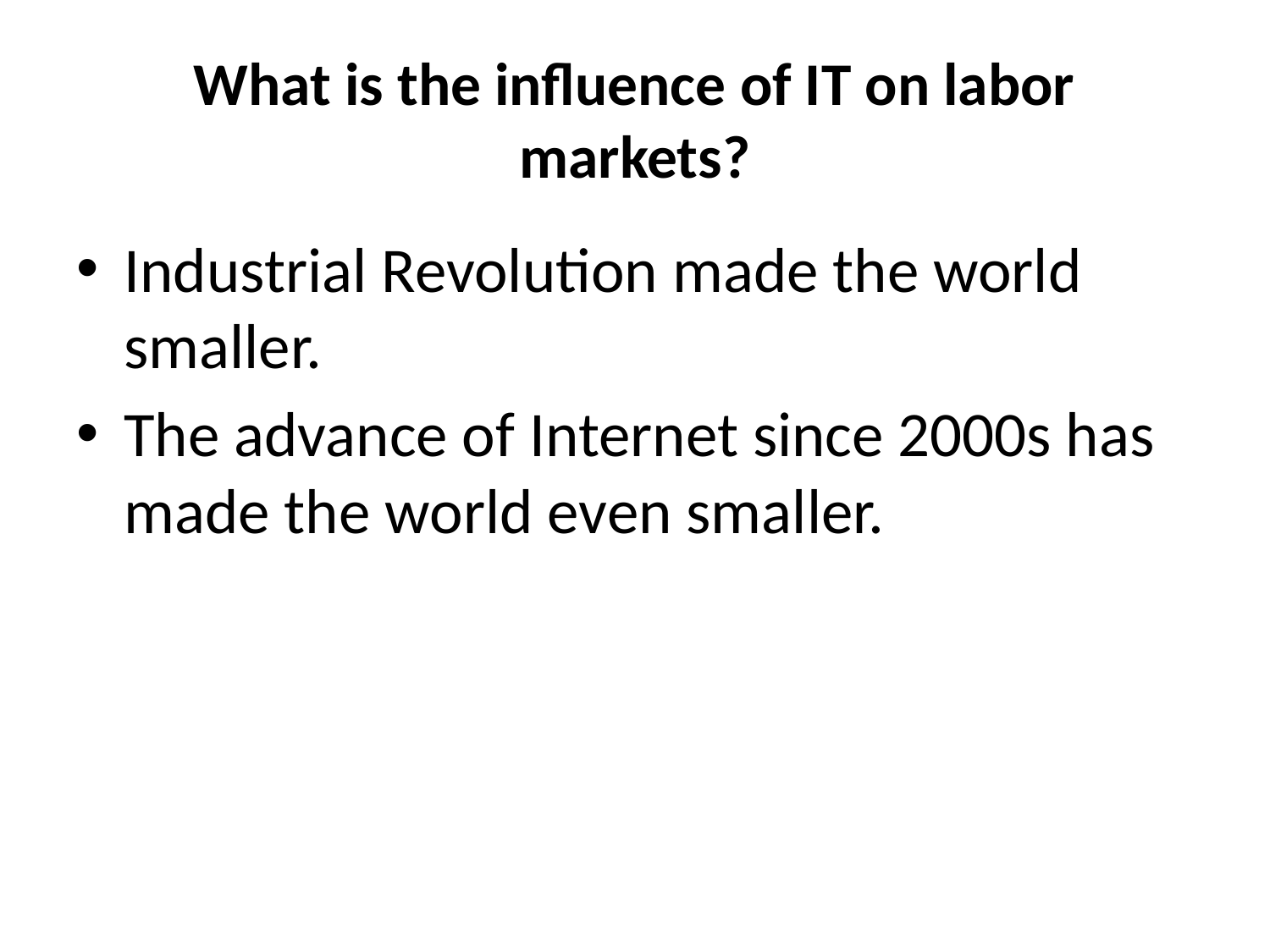

# What is the influence of IT on labor markets?
Industrial Revolution made the world smaller.
The advance of Internet since 2000s has made the world even smaller.